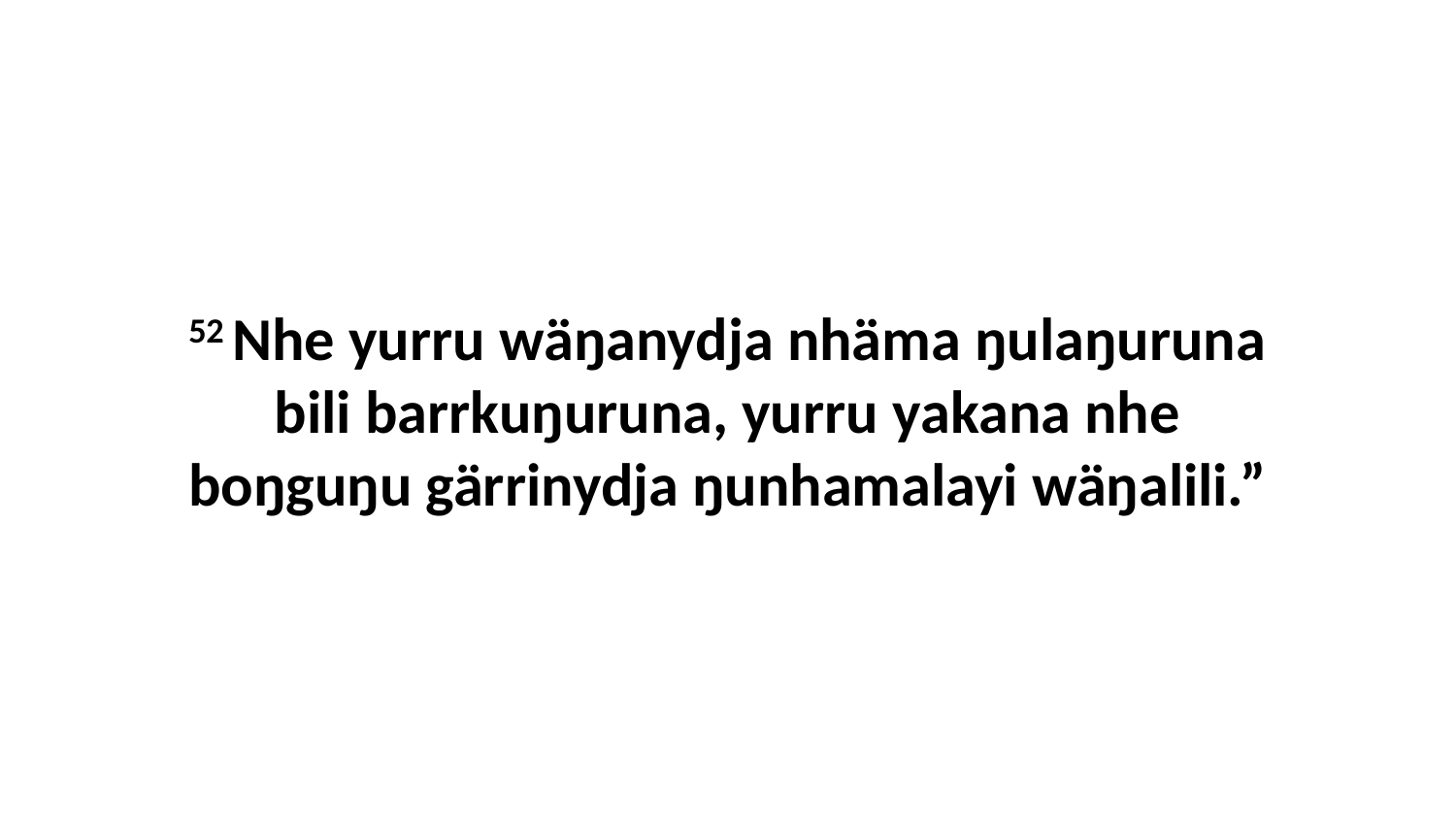

52 Nhe yurru wäŋanydja nhäma ŋulaŋuruna bili barrkuŋuruna, yurru yakana nhe boŋguŋu gärrinydja ŋunhamalayi wäŋalili.”